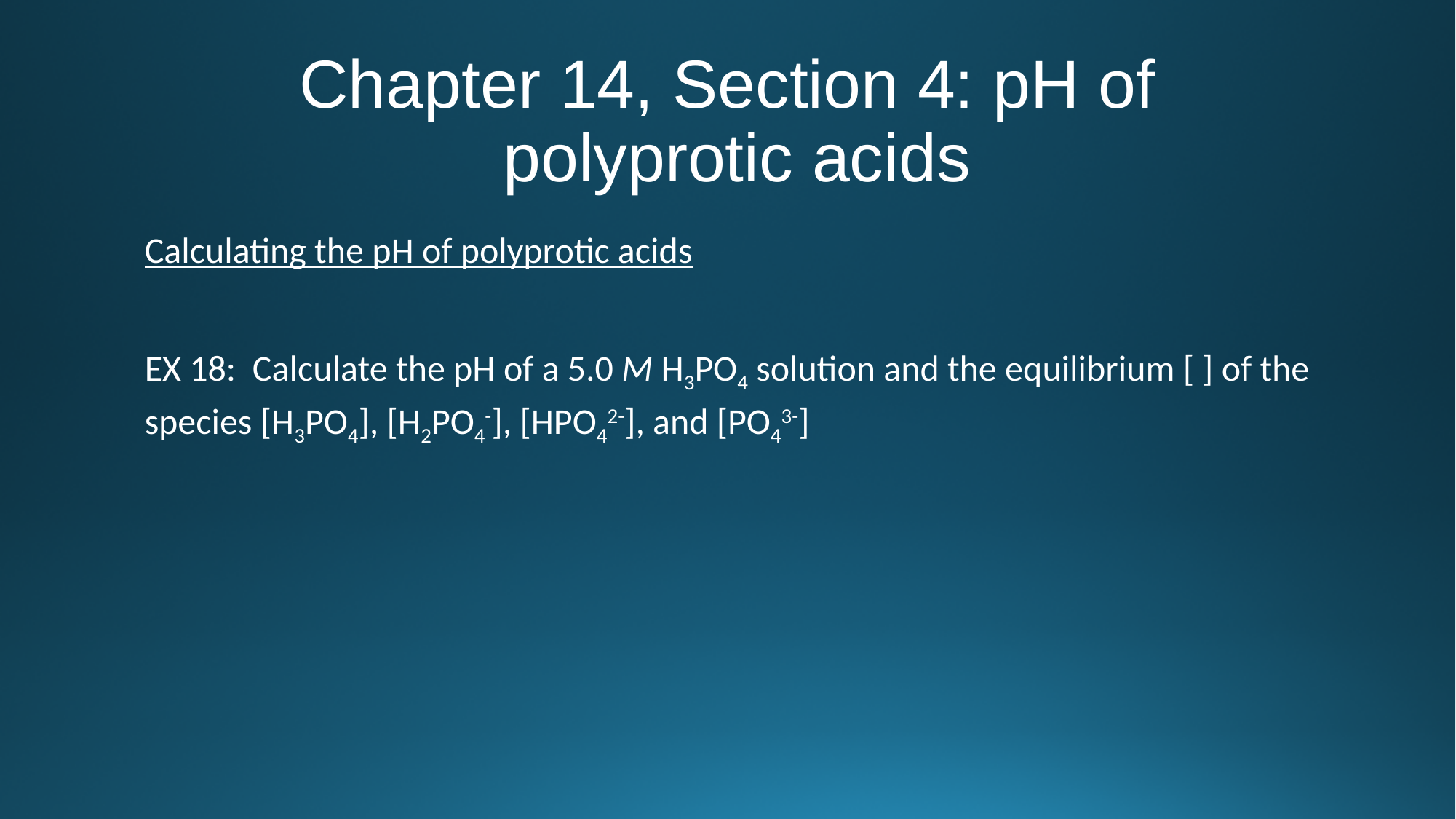

# Chapter 14, Section 4: pH of polyprotic acids
Calculating the pH of polyprotic acids

EX 18:  Calculate the pH of a 5.0 M H3PO4 solution and the equilibrium [ ] of the species [H3PO4], [H2PO4-], [HPO42-], and [PO43-]